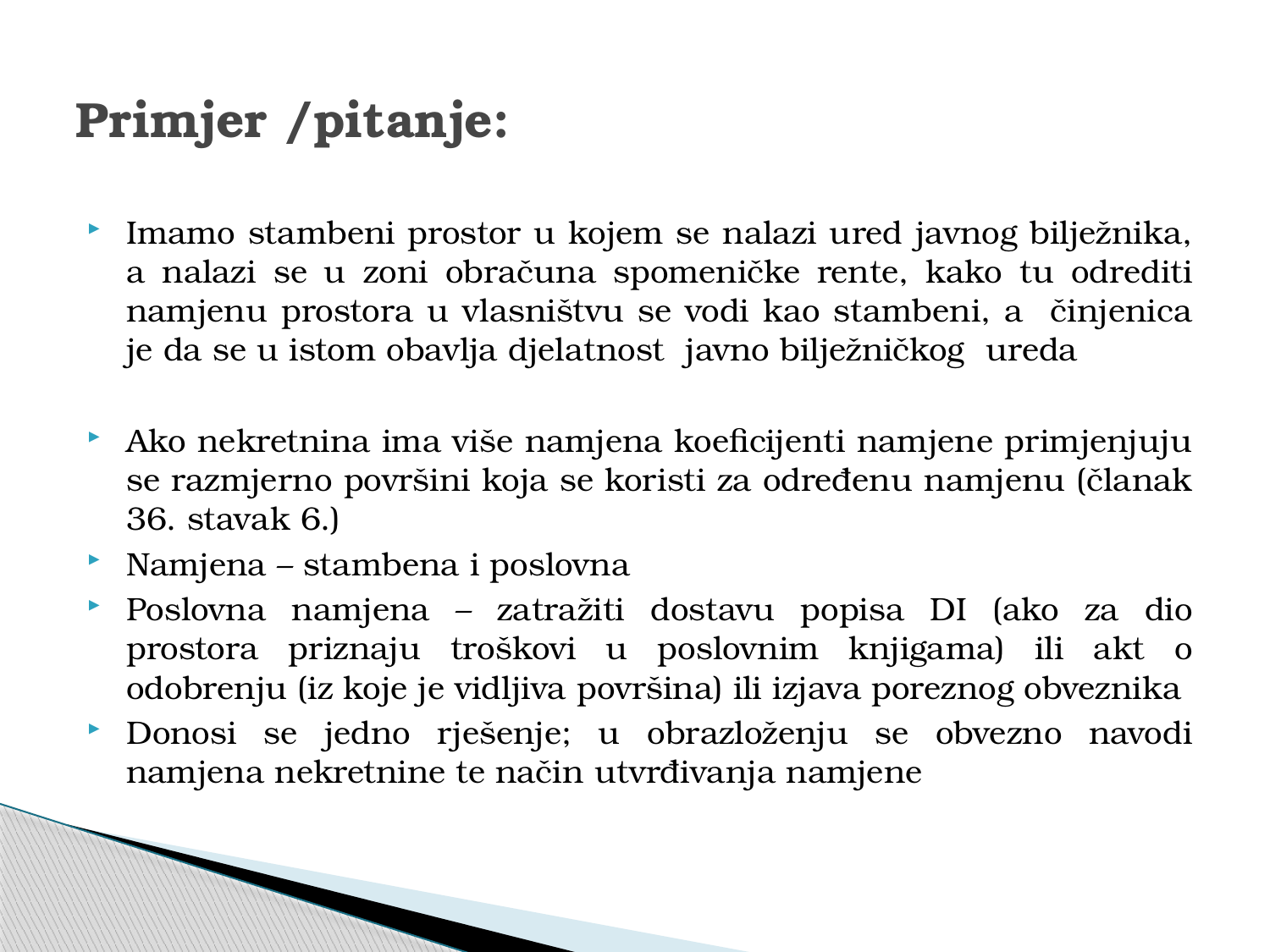

# Primjer /pitanje:
Imamo stambeni prostor u kojem se nalazi ured javnog bilježnika, a nalazi se u zoni obračuna spomeničke rente, kako tu odrediti namjenu prostora u vlasništvu se vodi kao stambeni, a  činjenica je da se u istom obavlja djelatnost  javno bilježničkog  ureda

Ako nekretnina ima više namjena koeficijenti namjene primjenjuju se razmjerno površini koja se koristi za određenu namjenu (članak 36. stavak 6.)
Namjena – stambena i poslovna
Poslovna namjena – zatražiti dostavu popisa DI (ako za dio prostora priznaju troškovi u poslovnim knjigama) ili akt o odobrenju (iz koje je vidljiva površina) ili izjava poreznog obveznika
Donosi se jedno rješenje; u obrazloženju se obvezno navodi namjena nekretnine te način utvrđivanja namjene